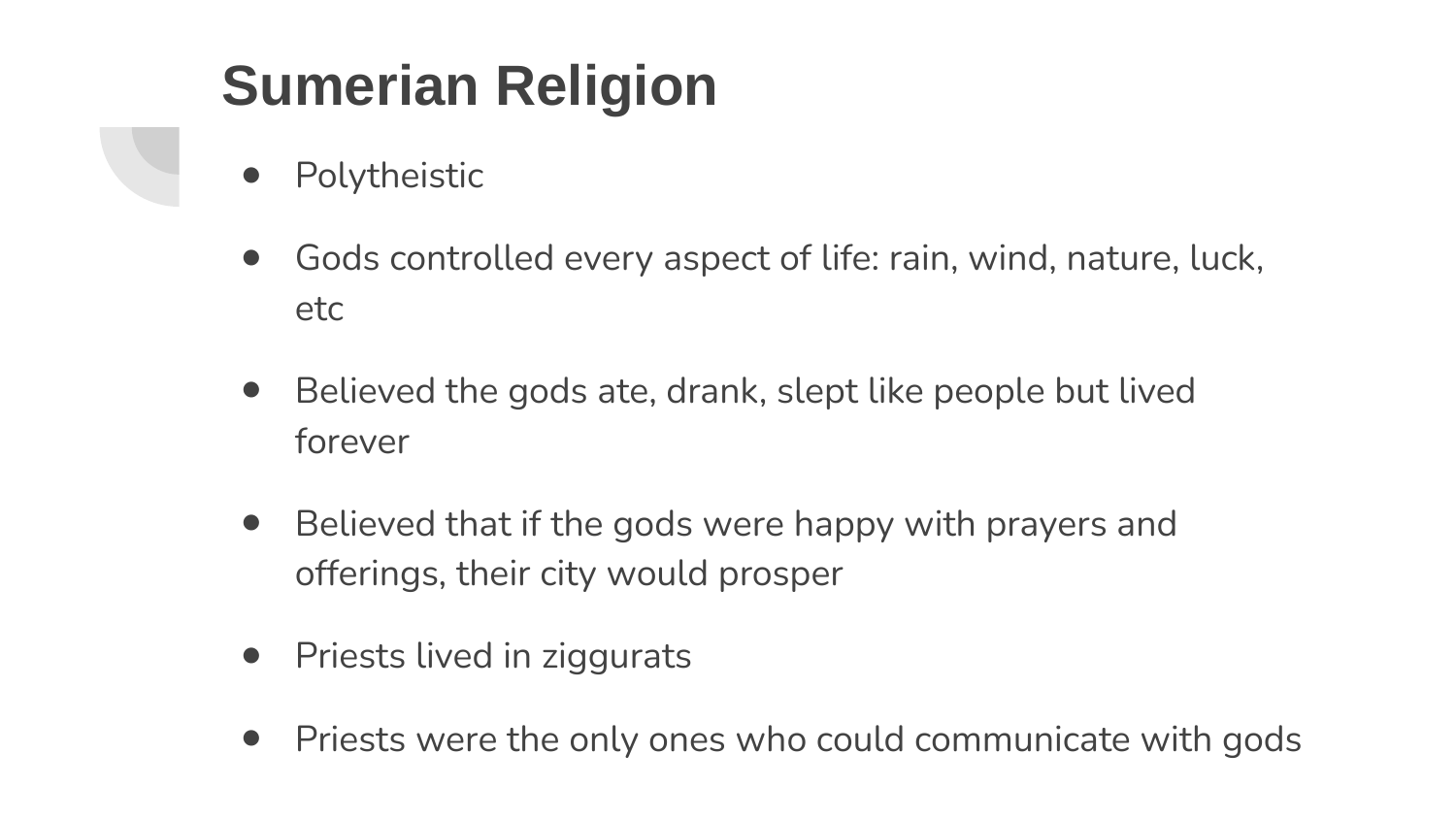

# Sumerian Religion
Polytheistic
Gods controlled every aspect of life: rain, wind, nature, luck, etc
Believed the gods ate, drank, slept like people but lived forever
Believed that if the gods were happy with prayers and offerings, their city would prosper
Priests lived in ziggurats
Priests were the only ones who could communicate with gods